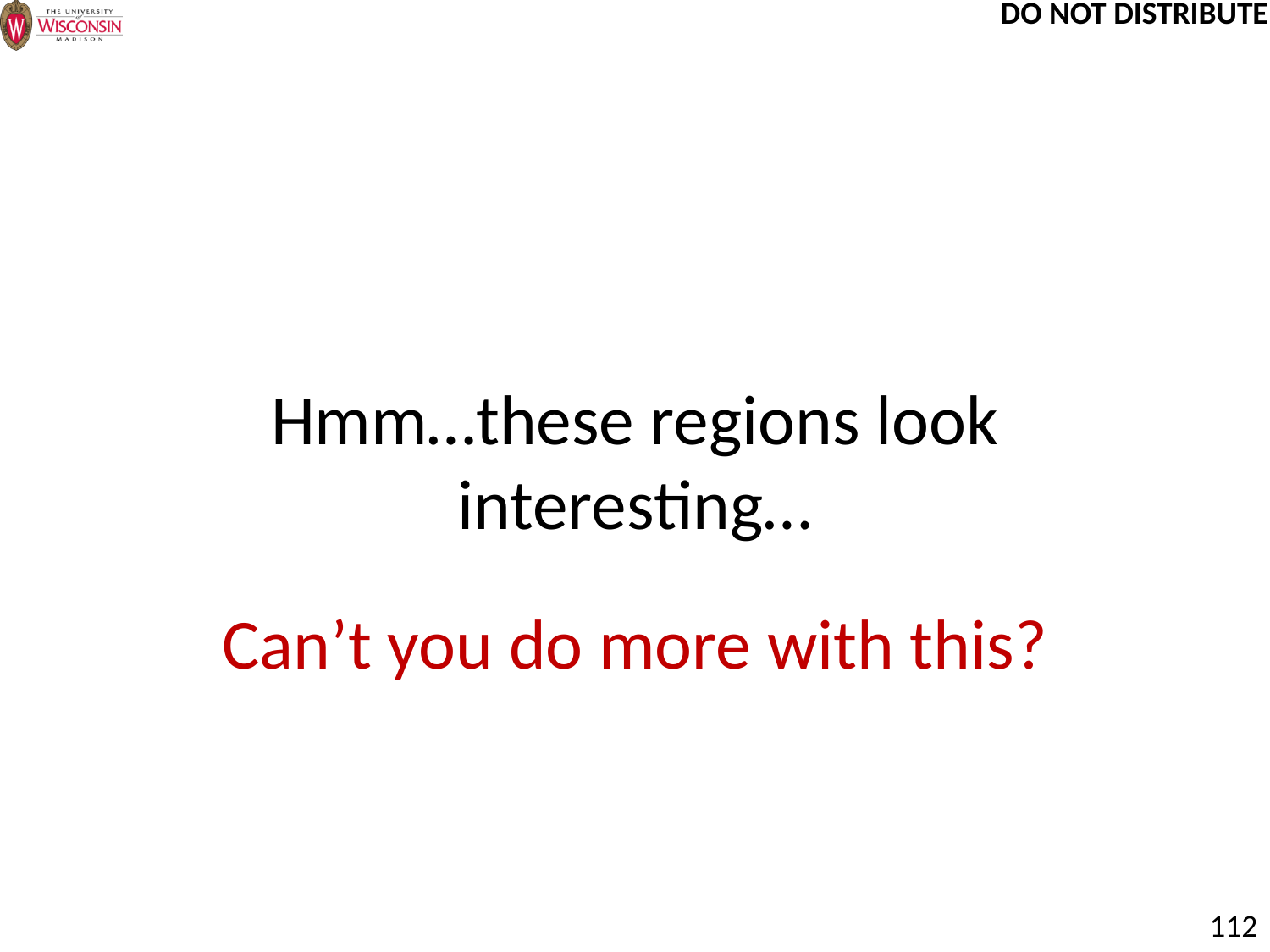

Hmm…these regions look interesting…
Can’t you do more with this?